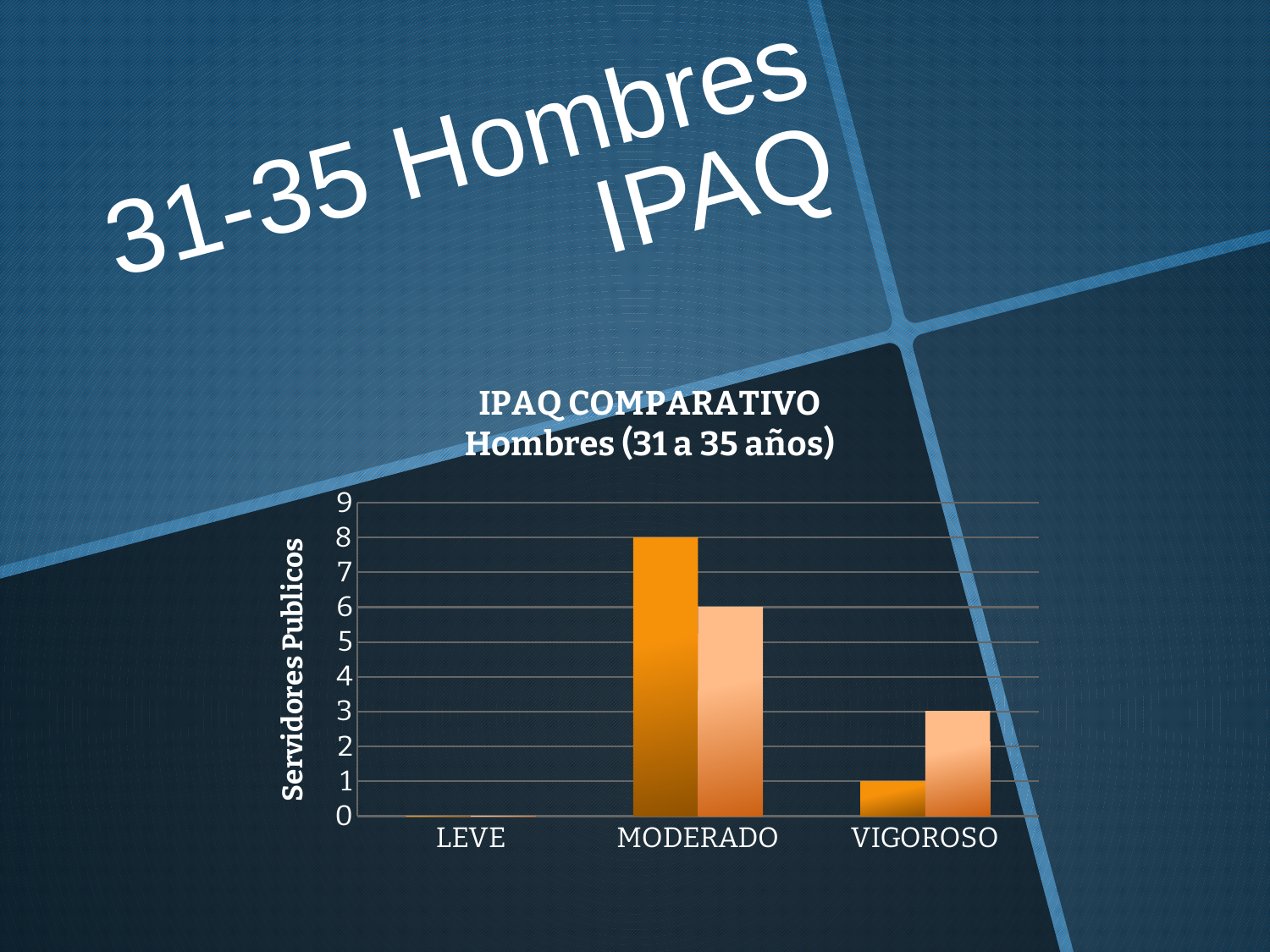

# 31-35 Hombres IPAQ

### Chart: IPAQ COMPARATIVO
Hombres (31 a 35 años)

| Category |  |  |
|---|---|---|
| LEVE | 0.0 | 0.0 |
| MODERADO | 8.0 | 6.0 |
| VIGOROSO | 1.0 | 3.0 |